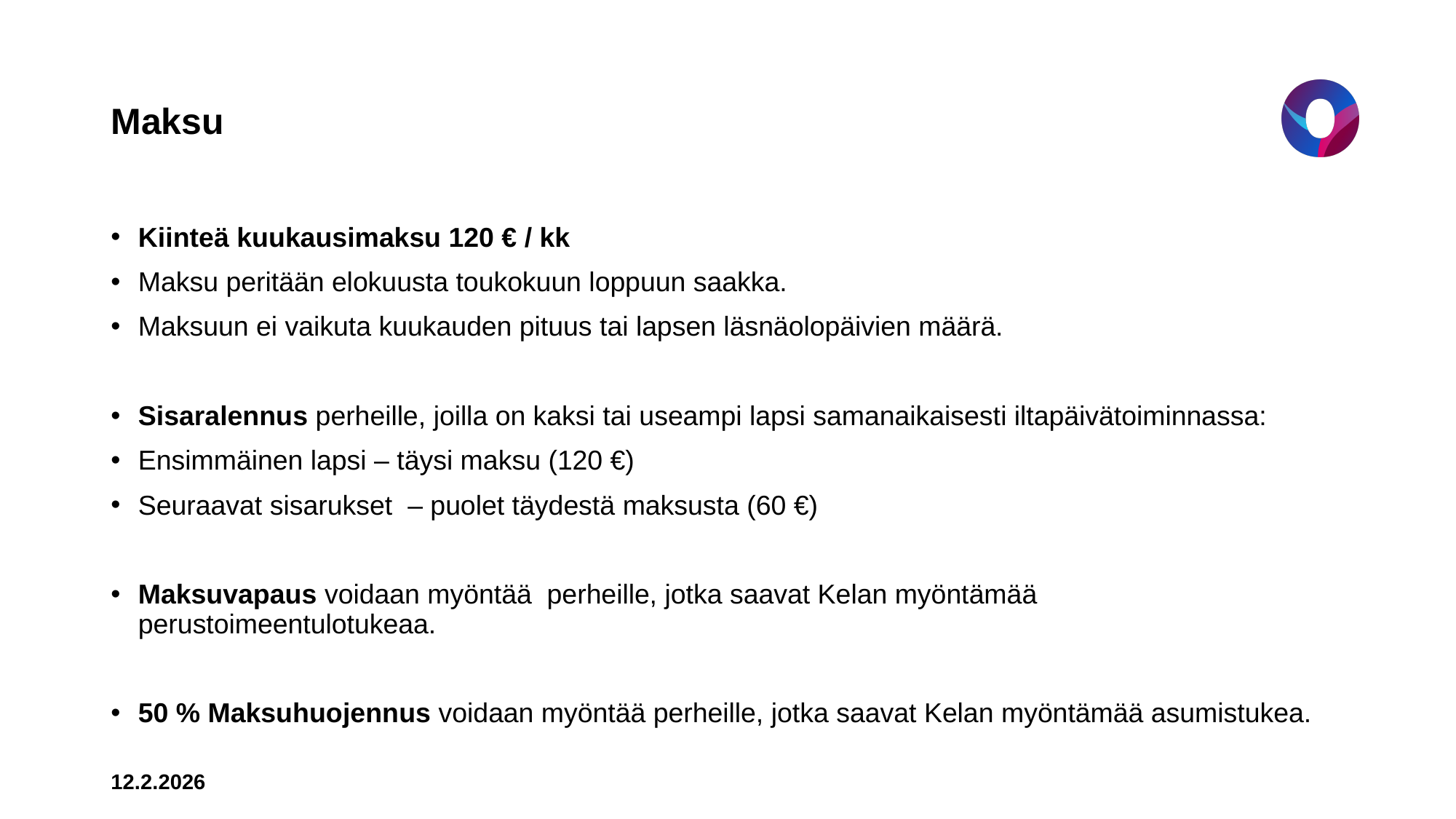

# Maksu
Kiinteä kuukausimaksu 120 € / kk
Maksu peritään elokuusta toukokuun loppuun saakka.
Maksuun ei vaikuta kuukauden pituus tai lapsen läsnäolopäivien määrä.

Sisaralennus perheille, joilla on kaksi tai useampi lapsi samanaikaisesti iltapäivätoiminnassa:
Ensimmäinen lapsi – täysi maksu (120 €)
Seuraavat sisarukset  – puolet täydestä maksusta (60 €)

Maksuvapaus voidaan myöntää  perheille, jotka saavat Kelan myöntämää perustoimeentulotukeaa.

50 % Maksuhuojennus voidaan myöntää perheille, jotka saavat Kelan myöntämää asumistukea.

12.2.2026